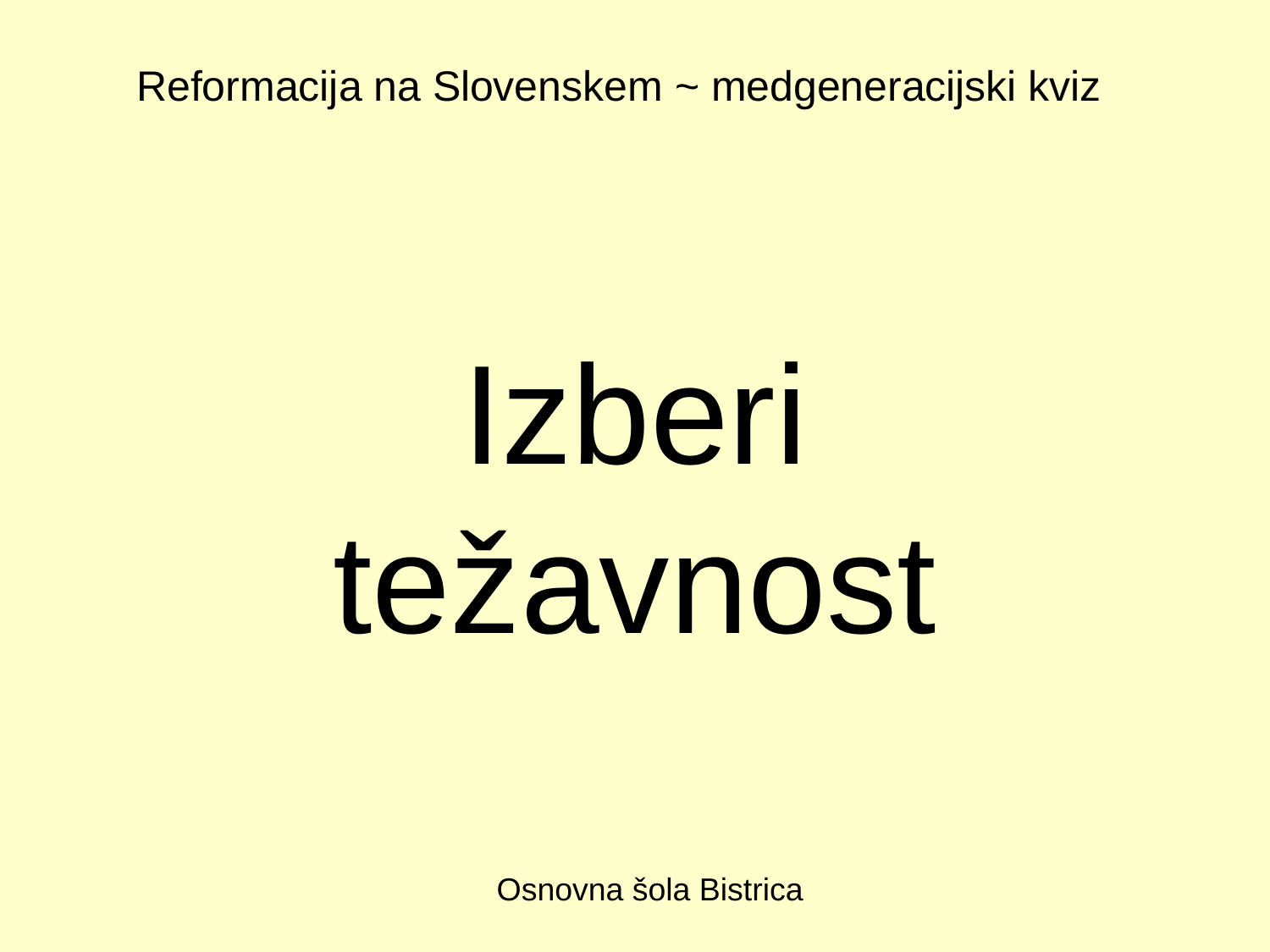

# Reformacija na Slovenskem ~ medgeneracijski kviz
Izberi težavnost
Osnovna šola Bistrica